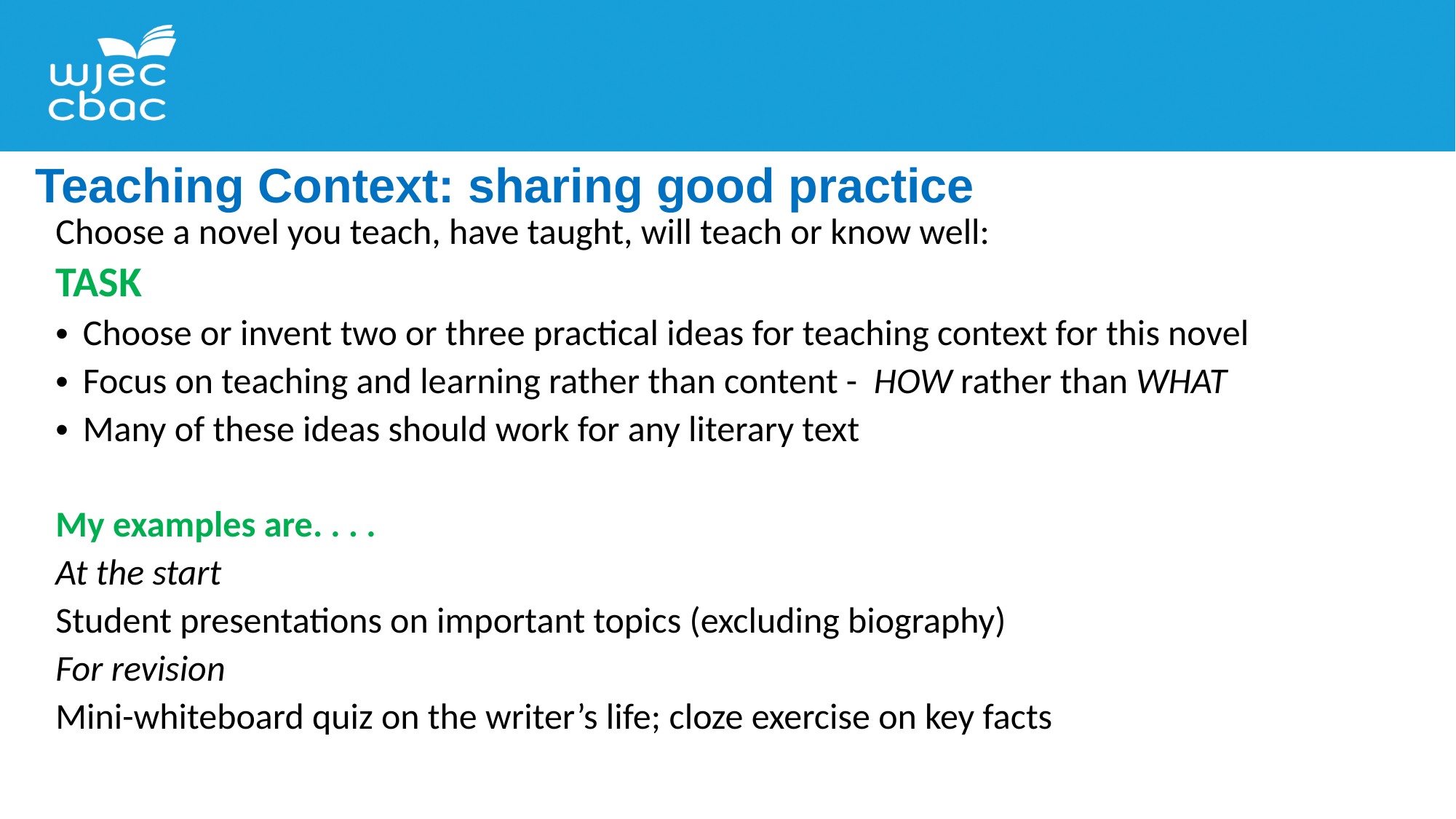

Teaching Context: sharing good practice
Choose a novel you teach, have taught, will teach or know well:
TASK
Choose or invent two or three practical ideas for teaching context for this novel
Focus on teaching and learning rather than content -  HOW rather than WHAT
Many of these ideas should work for any literary text

My examples are. . . .
At the start
Student presentations on important topics (excluding biography)
For revision
Mini-whiteboard quiz on the writer’s life; cloze exercise on key facts